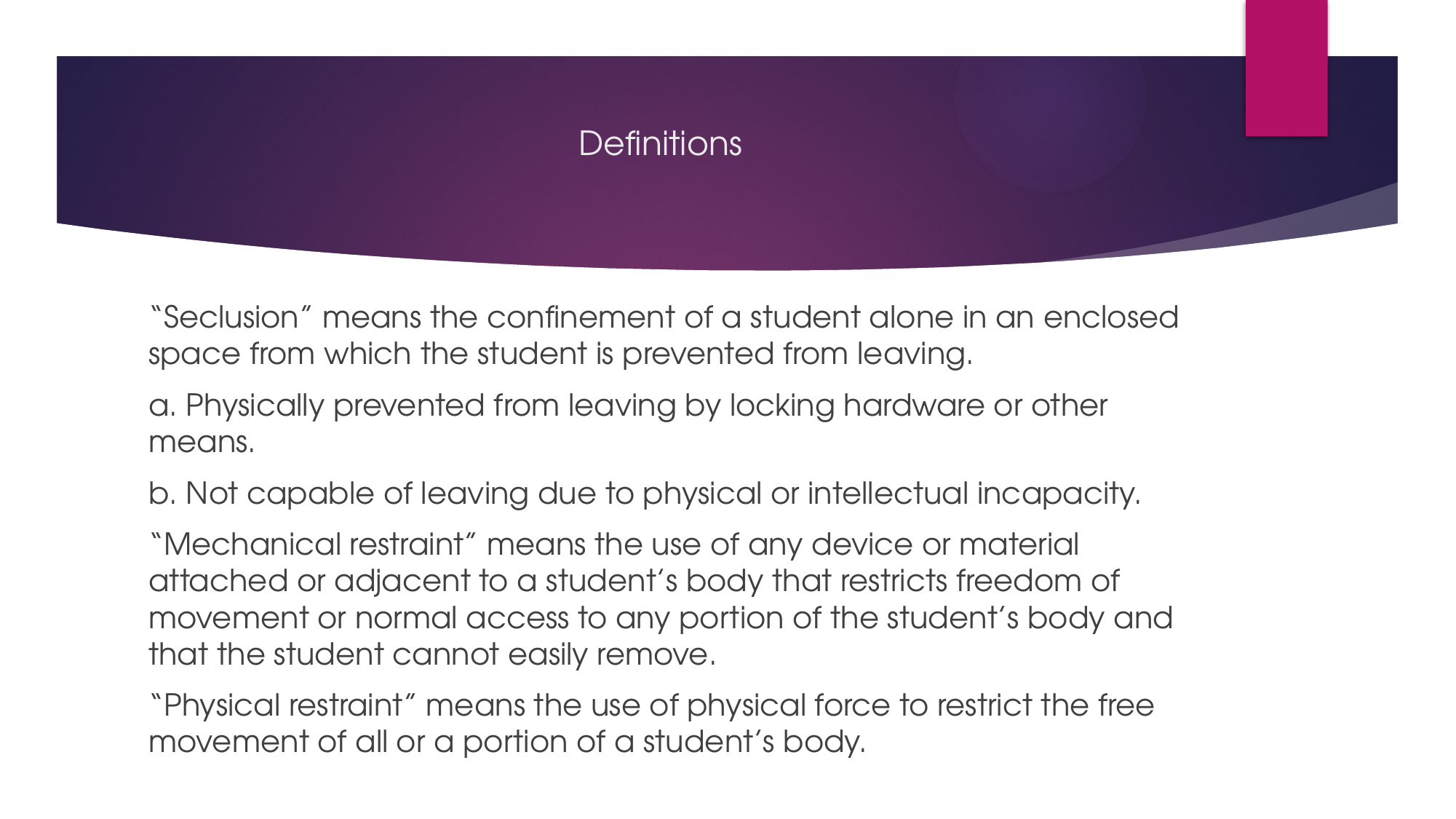

# Definitions
“Seclusion” means the confinement of a student alone in an enclosed space from which the student is prevented from leaving.
a. Physically prevented from leaving by locking hardware or other means.
b. Not capable of leaving due to physical or intellectual incapacity.
“Mechanical restraint” means the use of any device or material attached or adjacent to a student’s body that restricts freedom of movement or normal access to any portion of the student’s body and that the student cannot easily remove.
“Physical restraint” means the use of physical force to restrict the free movement of all or a portion of a student’s body.